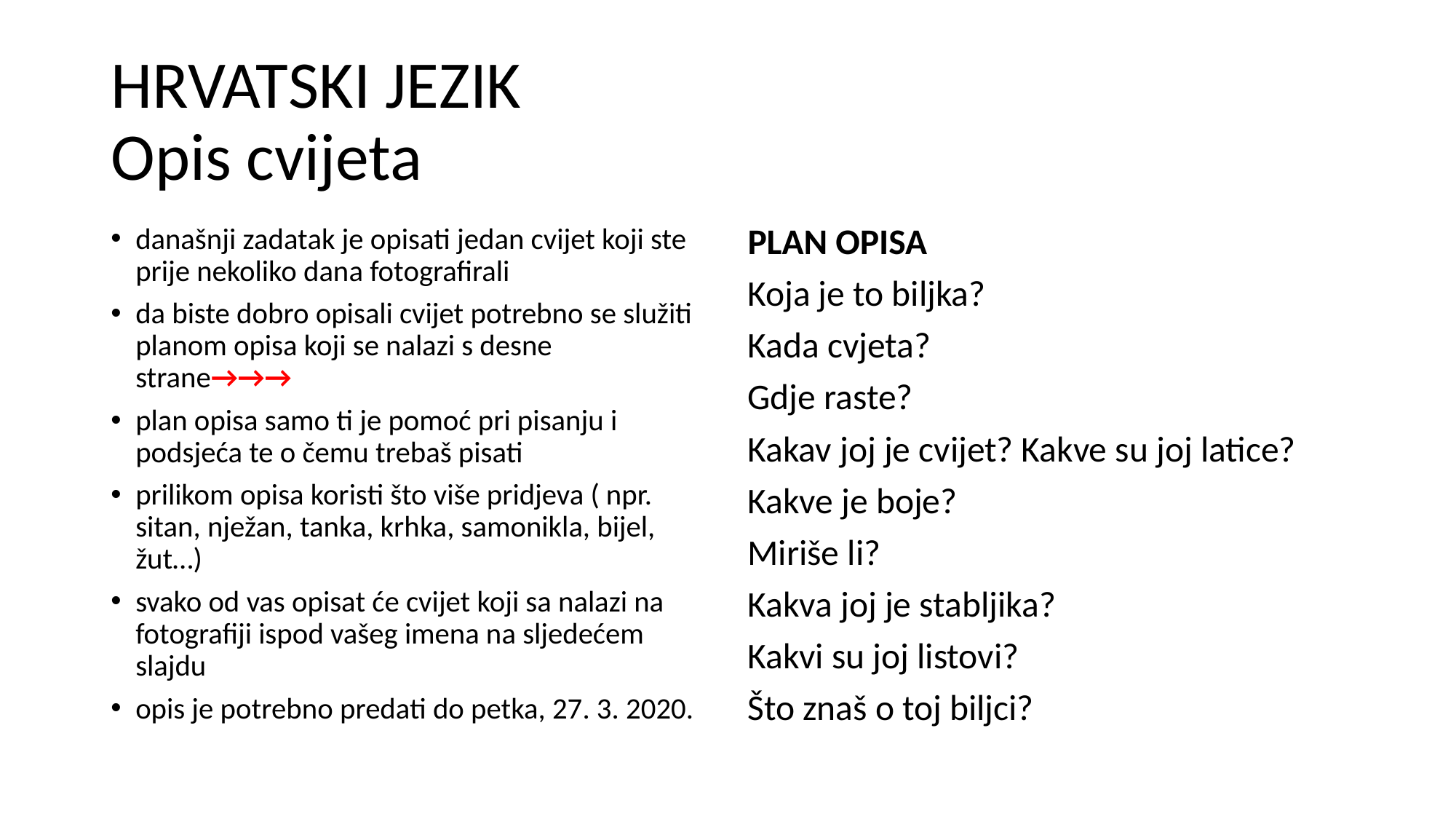

# HRVATSKI JEZIK Opis cvijeta
današnji zadatak je opisati jedan cvijet koji ste prije nekoliko dana fotografirali
da biste dobro opisali cvijet potrebno se služiti planom opisa koji se nalazi s desne strane→→→
plan opisa samo ti je pomoć pri pisanju i podsjeća te o čemu trebaš pisati
prilikom opisa koristi što više pridjeva ( npr. sitan, nježan, tanka, krhka, samonikla, bijel, žut…)
svako od vas opisat će cvijet koji sa nalazi na fotografiji ispod vašeg imena na sljedećem slajdu
opis je potrebno predati do petka, 27. 3. 2020.

PLAN OPISA
Koja je to biljka?
Kada cvjeta?
Gdje raste?
Kakav joj je cvijet? Kakve su joj latice?
Kakve je boje?
Miriše li?
Kakva joj je stabljika?
Kakvi su joj listovi?
Što znaš o toj biljci?